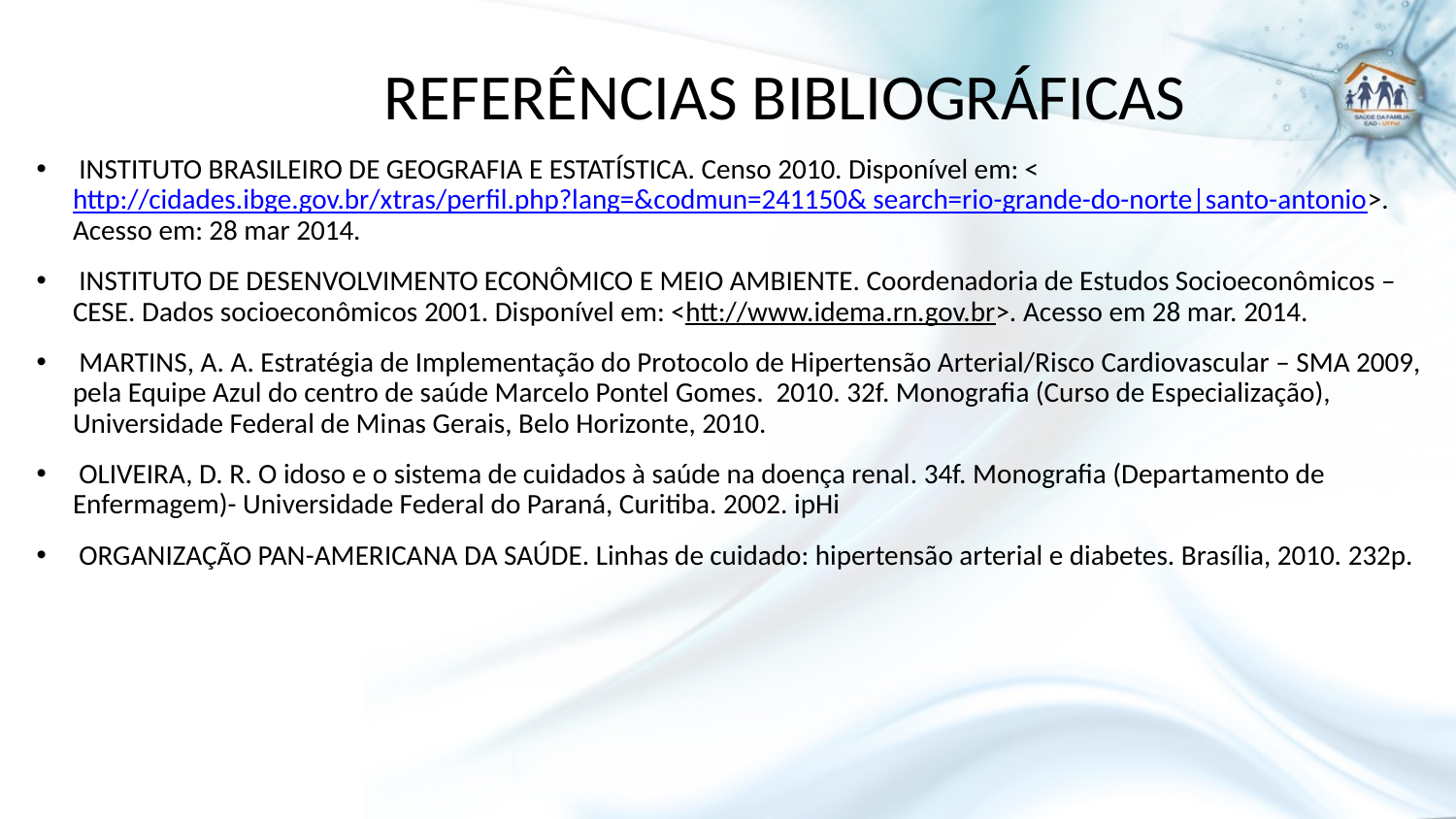

# REFERÊNCIAS BIBLIOGRÁFICAS
 INSTITUTO BRASILEIRO DE GEOGRAFIA E ESTATÍSTICA. Censo 2010. Disponível em: <http://cidades.ibge.gov.br/xtras/perfil.php?lang=&codmun=241150& search=rio-grande-do-norte|santo-antonio>. Acesso em: 28 mar 2014.
 INSTITUTO DE DESENVOLVIMENTO ECONÔMICO E MEIO AMBIENTE. Coordenadoria de Estudos Socioeconômicos – CESE. Dados socioeconômicos 2001. Disponível em: <htt://www.idema.rn.gov.br>. Acesso em 28 mar. 2014.
 MARTINS, A. A. Estratégia de Implementação do Protocolo de Hipertensão Arterial/Risco Cardiovascular – SMA 2009, pela Equipe Azul do centro de saúde Marcelo Pontel Gomes.  2010. 32f. Monografia (Curso de Especialização), Universidade Federal de Minas Gerais, Belo Horizonte, 2010.
 OLIVEIRA, D. R. O idoso e o sistema de cuidados à saúde na doença renal. 34f. Monografia (Departamento de Enfermagem)- Universidade Federal do Paraná, Curitiba. 2002. ipHi
 ORGANIZAÇÃO PAN-AMERICANA DA SAÚDE. Linhas de cuidado: hipertensão arterial e diabetes. Brasília, 2010. 232p.